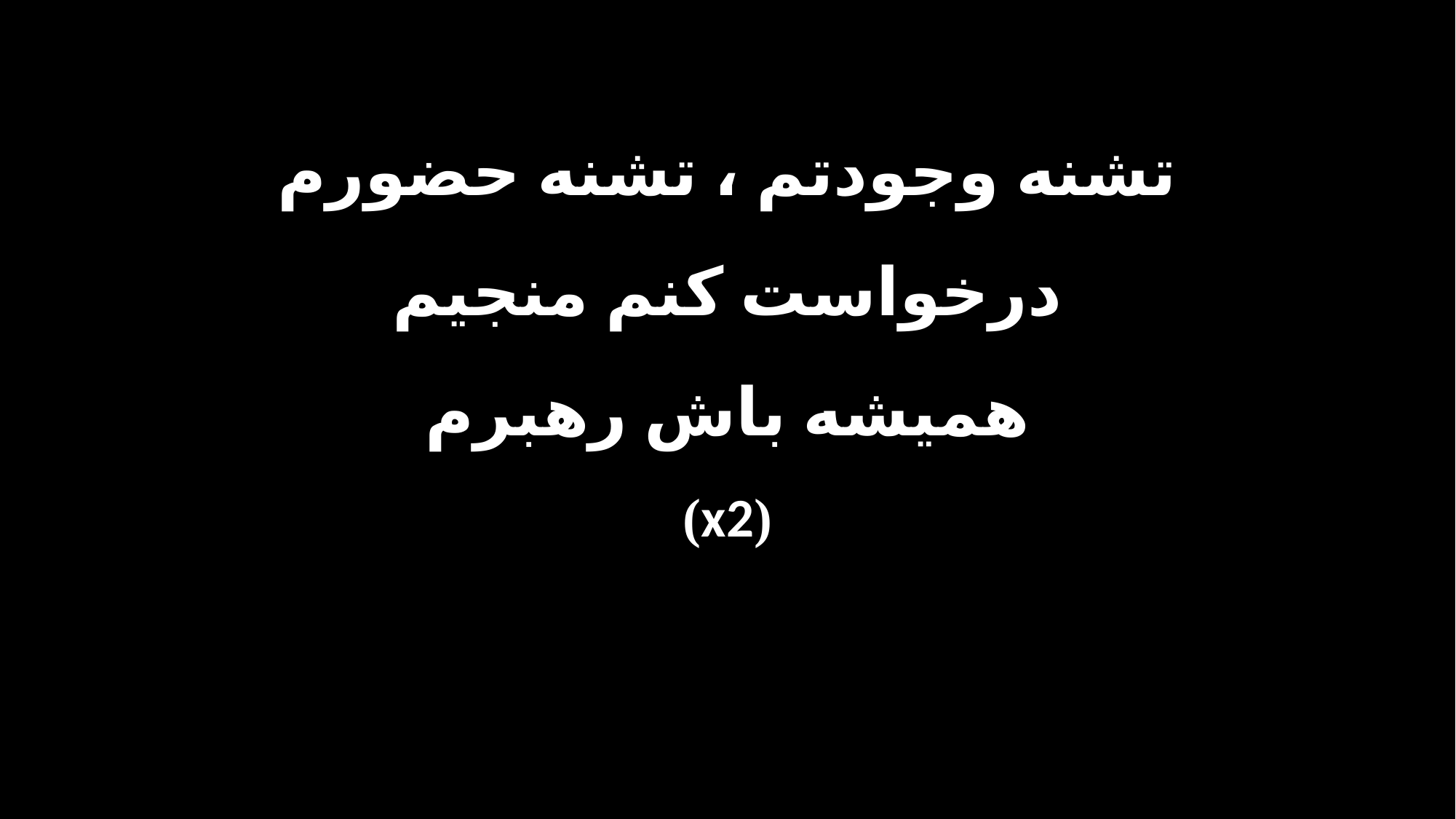

تشنه وجودتم ، تشنه حضورم
درخواست کنم منجیم
همیشه باش رهبرم
(x2)